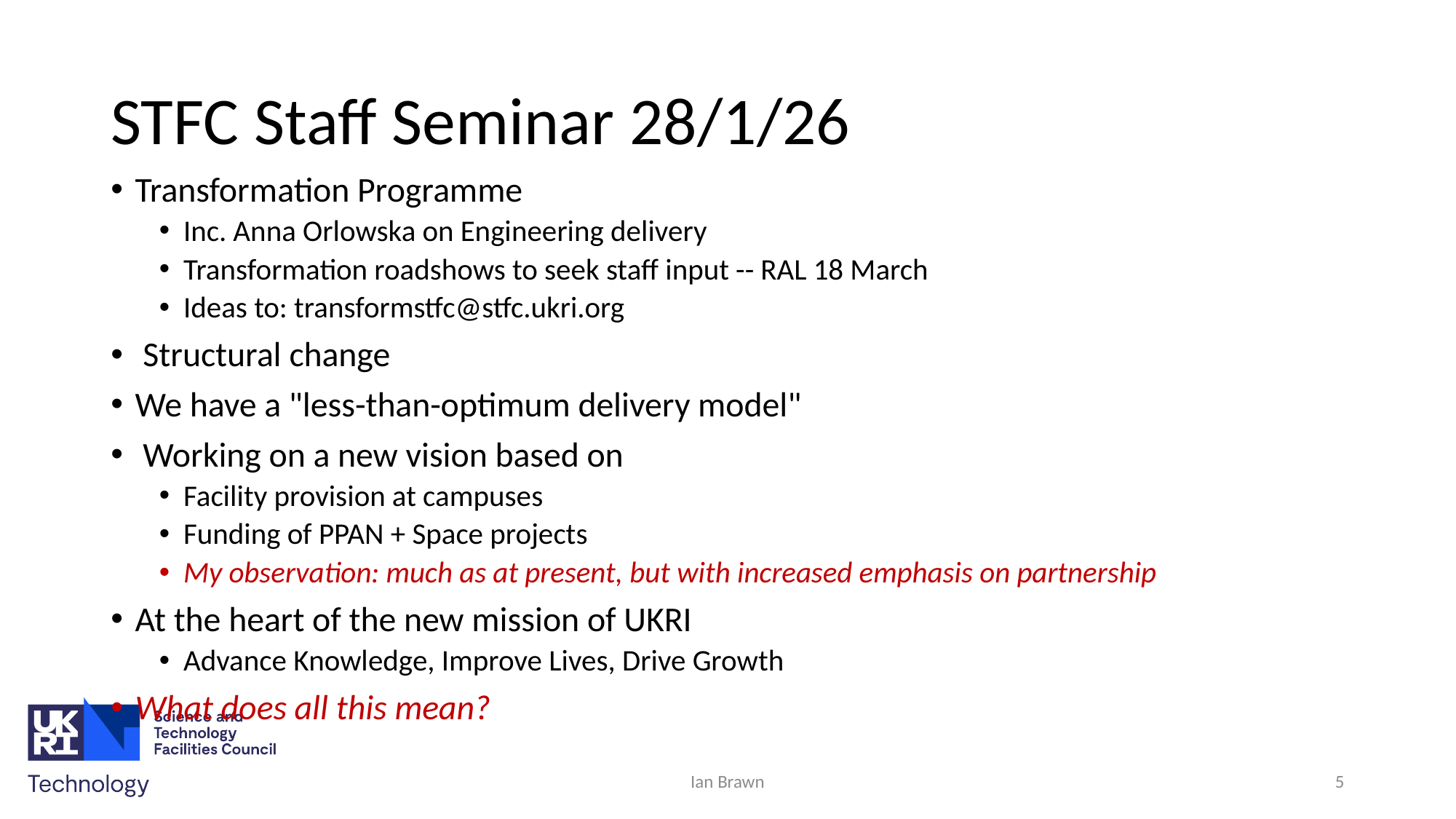

# STFC Staff Seminar 28/1/26
Transformation Programme
Inc. Anna Orlowska on Engineering delivery
Transformation roadshows to seek staff input -- RAL 18 March
Ideas to: transformstfc@stfc.ukri.org
 Structural change
We have a "less-than-optimum delivery model"
 Working on a new vision based on
Facility provision at campuses
Funding of PPAN + Space projects
My observation: much as at present, but with increased emphasis on partnership
At the heart of the new mission of UKRI
Advance Knowledge, Improve Lives, Drive Growth
What does all this mean?

Ian Brawn
5